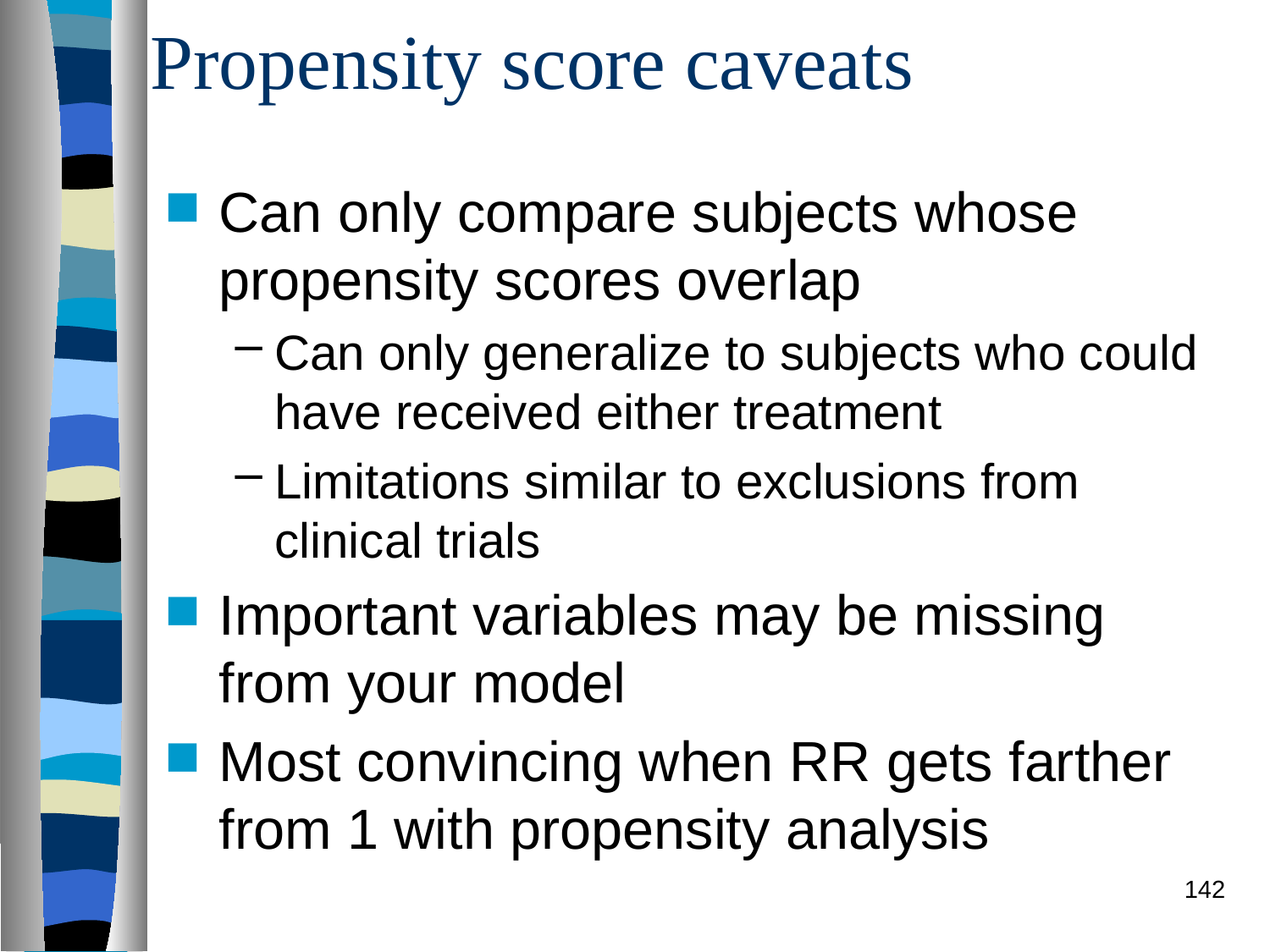

# Propensity score caveats
Can only compare subjects whose propensity scores overlap
Can only generalize to subjects who could have received either treatment
Limitations similar to exclusions from clinical trials
Important variables may be missing from your model
Most convincing when RR gets farther from 1 with propensity analysis
142